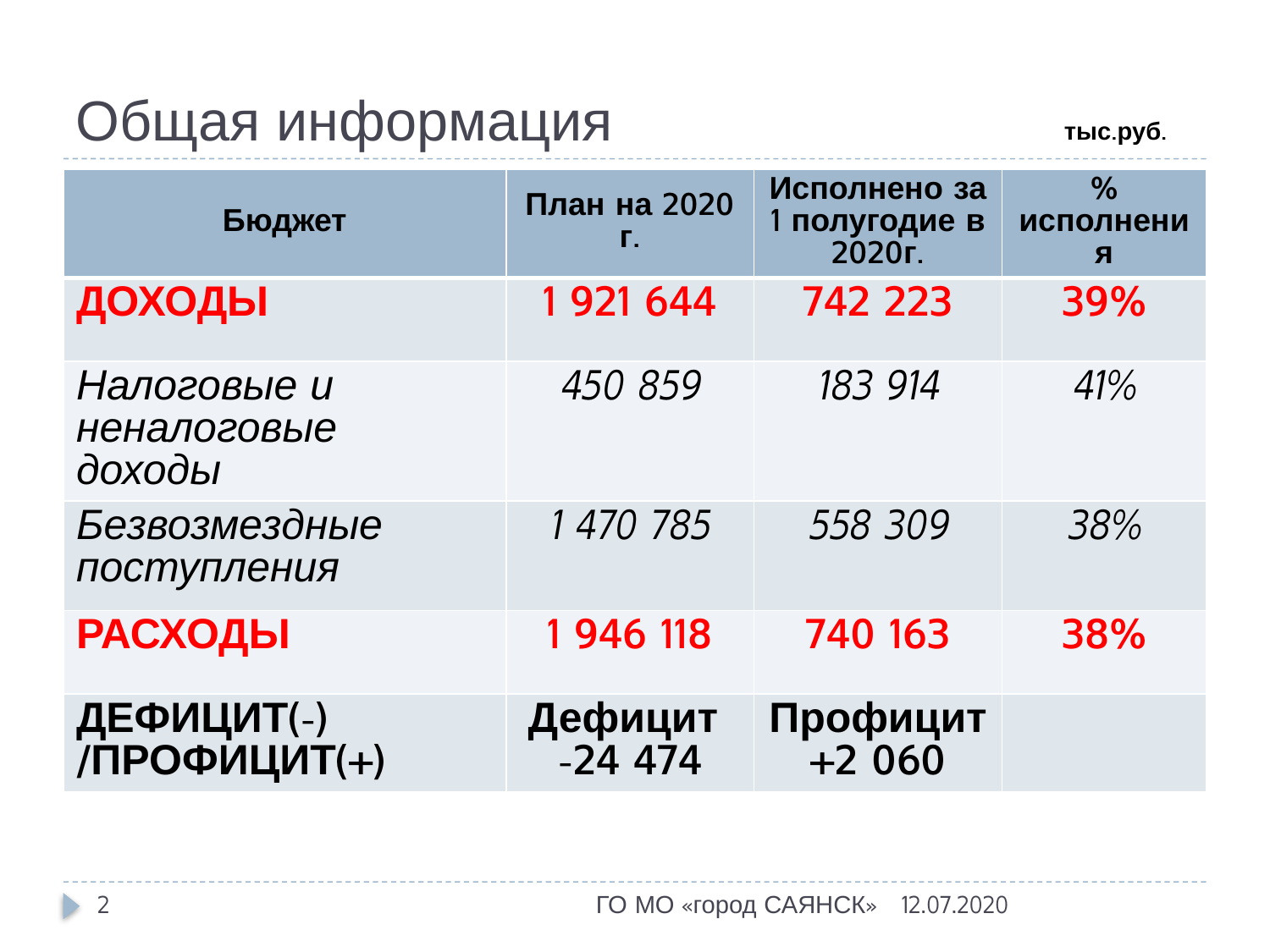

# Общая информация
тыс.руб.
| Бюджет | План на 2020 г. | Исполнено за 1 полугодие в 2020г. | % исполнения |
| --- | --- | --- | --- |
| ДОХОДЫ | 1 921 644 | 742 223 | 39% |
| Налоговые и неналоговые доходы | 450 859 | 183 914 | 41% |
| Безвозмездные поступления | 1 470 785 | 558 309 | 38% |
| РАСХОДЫ | 1 946 118 | 740 163 | 38% |
| ДЕФИЦИТ(-) /ПРОФИЦИТ(+) | Дефицит -24 474 | Профицит +2 060 |  |
2
ГО МО «город САЯНСК»
12.07.2020